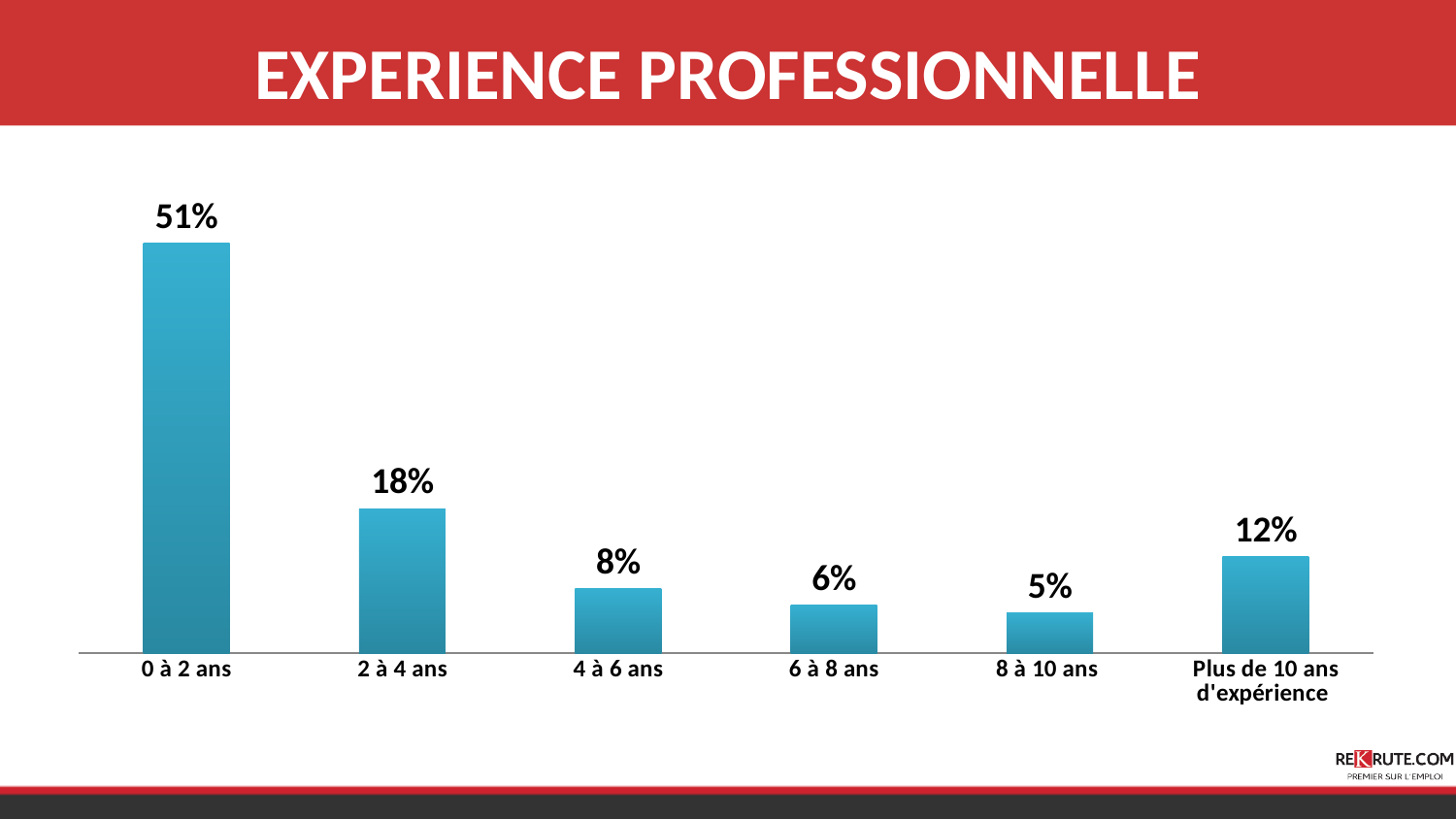

EXPERIENCE PROFESSIONNELLE

### Chart

| Category | Série 1 |
|---|---|
| 0 à 2 ans | 0.51 |
| 2 à 4 ans | 0.18 |
| 4 à 6 ans | 0.08 |
| 6 à 8 ans | 0.06 |
| 8 à 10 ans  | 0.05 |
| Plus de 10 ans d'expérience  | 0.12 |